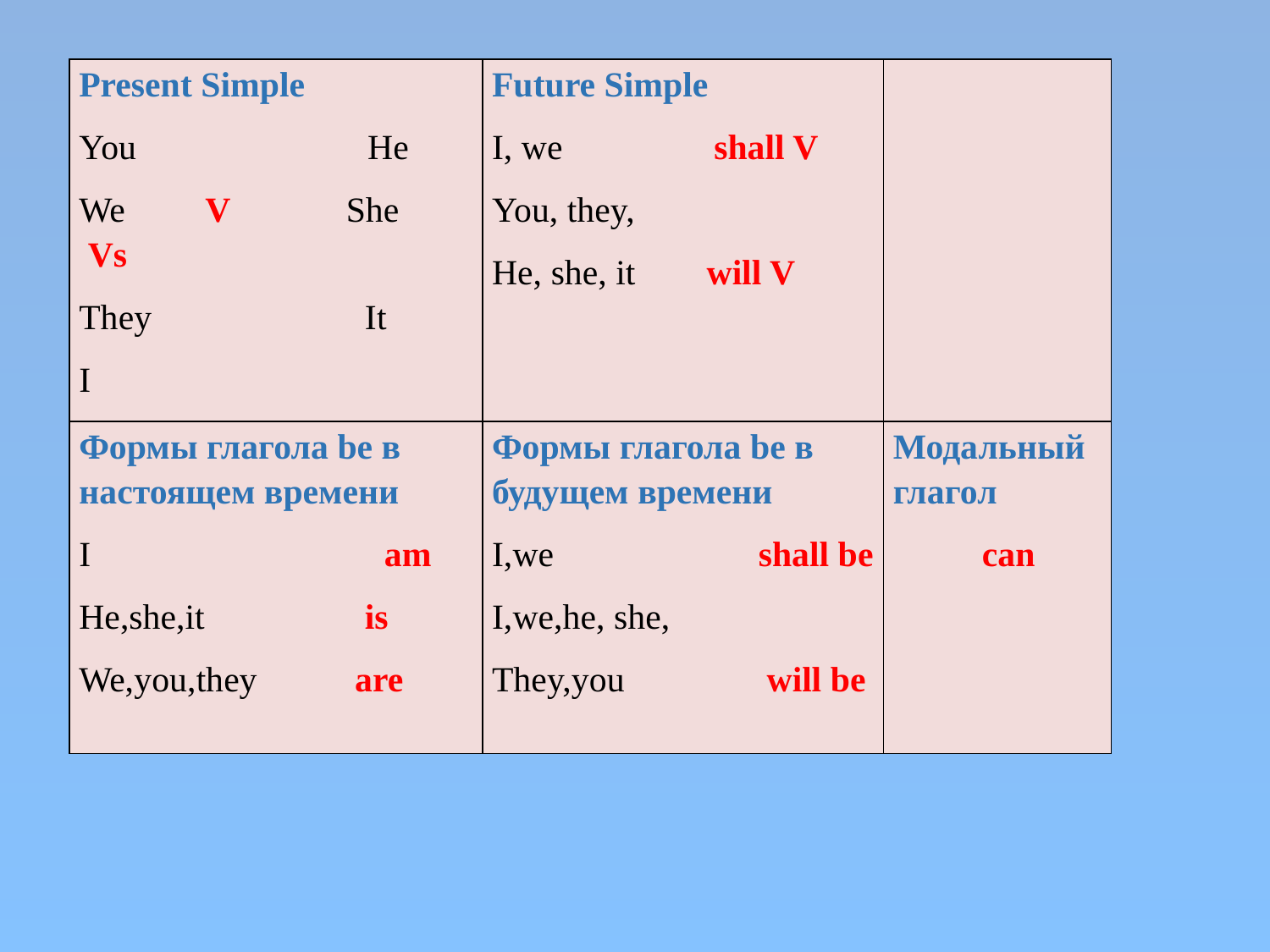

| Present Simple You He We V She Vs They It I | Future Simple I, we shall V You, they, He, she, it will V |  |
| --- | --- | --- |
| Формы глагола be в настоящем времени I am He,she,it is We,you,they are | Формы глагола be в будущем времени I,we shall be I,we,he, she, They,you will be | Модальный глагол can |